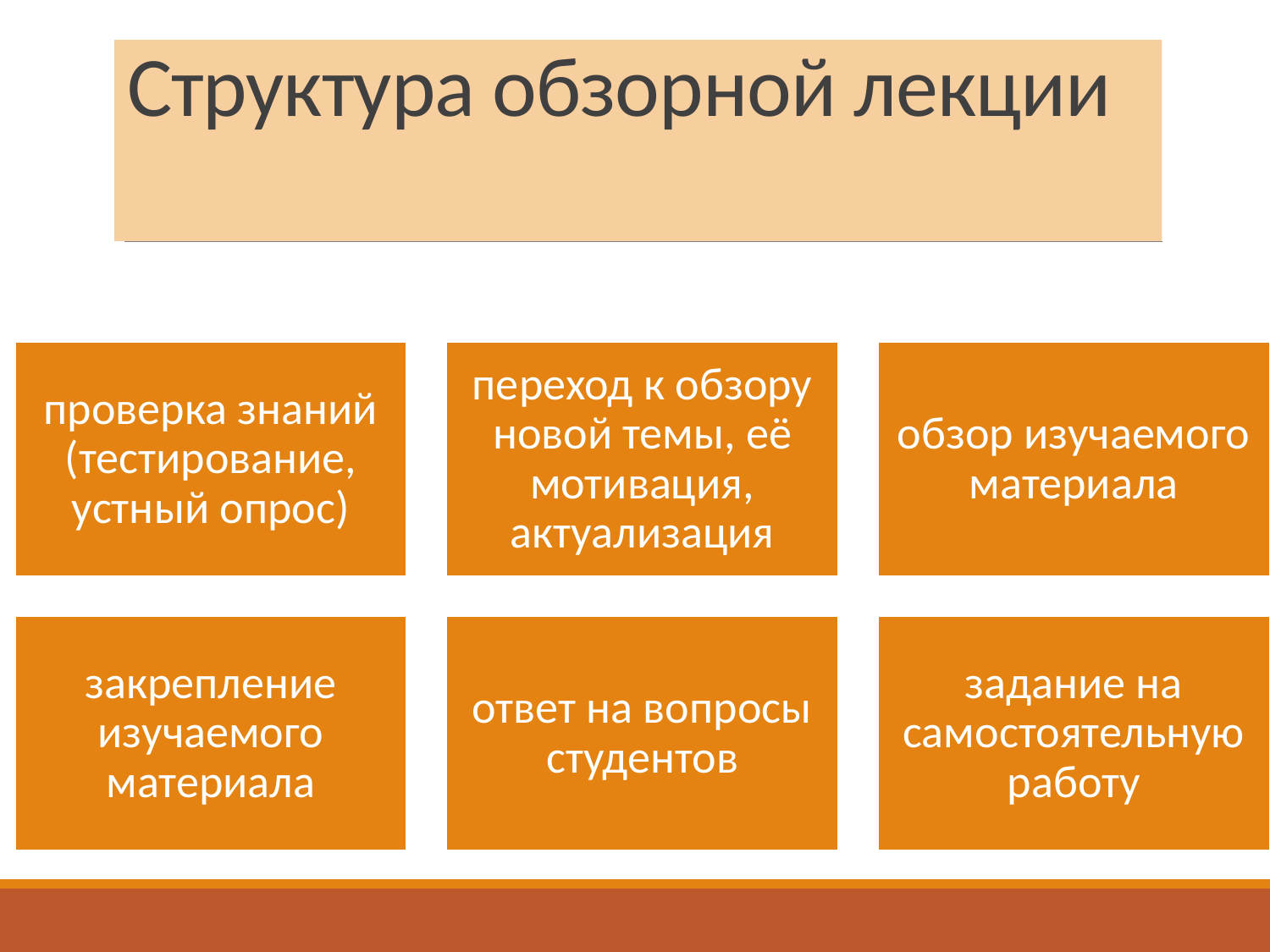

# Структура обзорной лекции
проверка знаний (тестирование, устный опрос)
переход к обзору новой темы, её мотивация, актуализация
обзор изучаемого материала
закрепление изучаемого материала
ответ на вопросы студентов
задание на самостоятельную работу